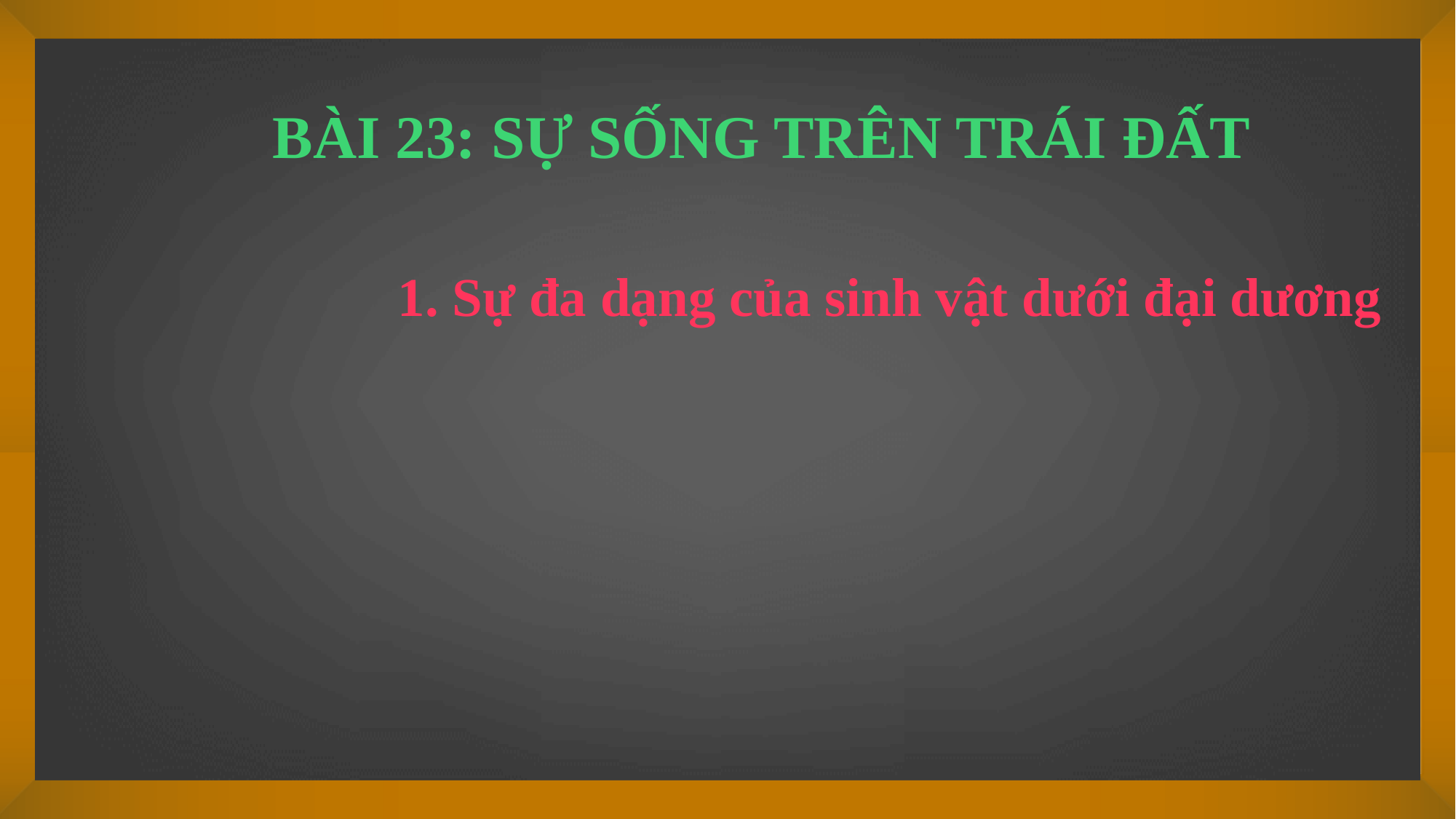

BÀI 23: SỰ SỐNG TRÊN TRÁI ĐẤT
1. Sự đa dạng của sinh vật dưới đại dương